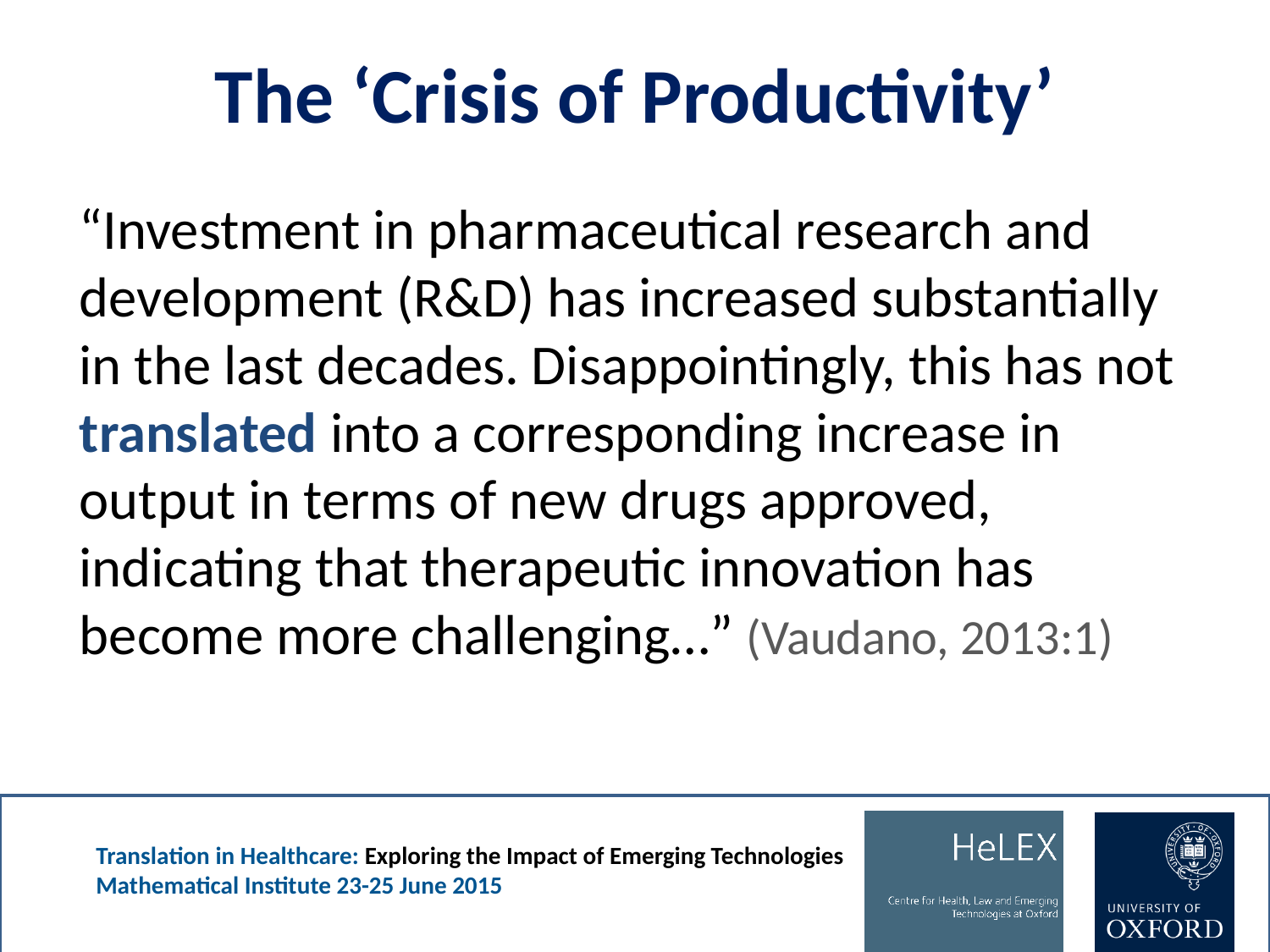

# The ‘Crisis of Productivity’
“Investment in pharmaceutical research and development (R&D) has increased substantially in the last decades. Disappointingly, this has not translated into a corresponding increase in output in terms of new drugs approved, indicating that therapeutic innovation has become more challenging…” (Vaudano, 2013:1)